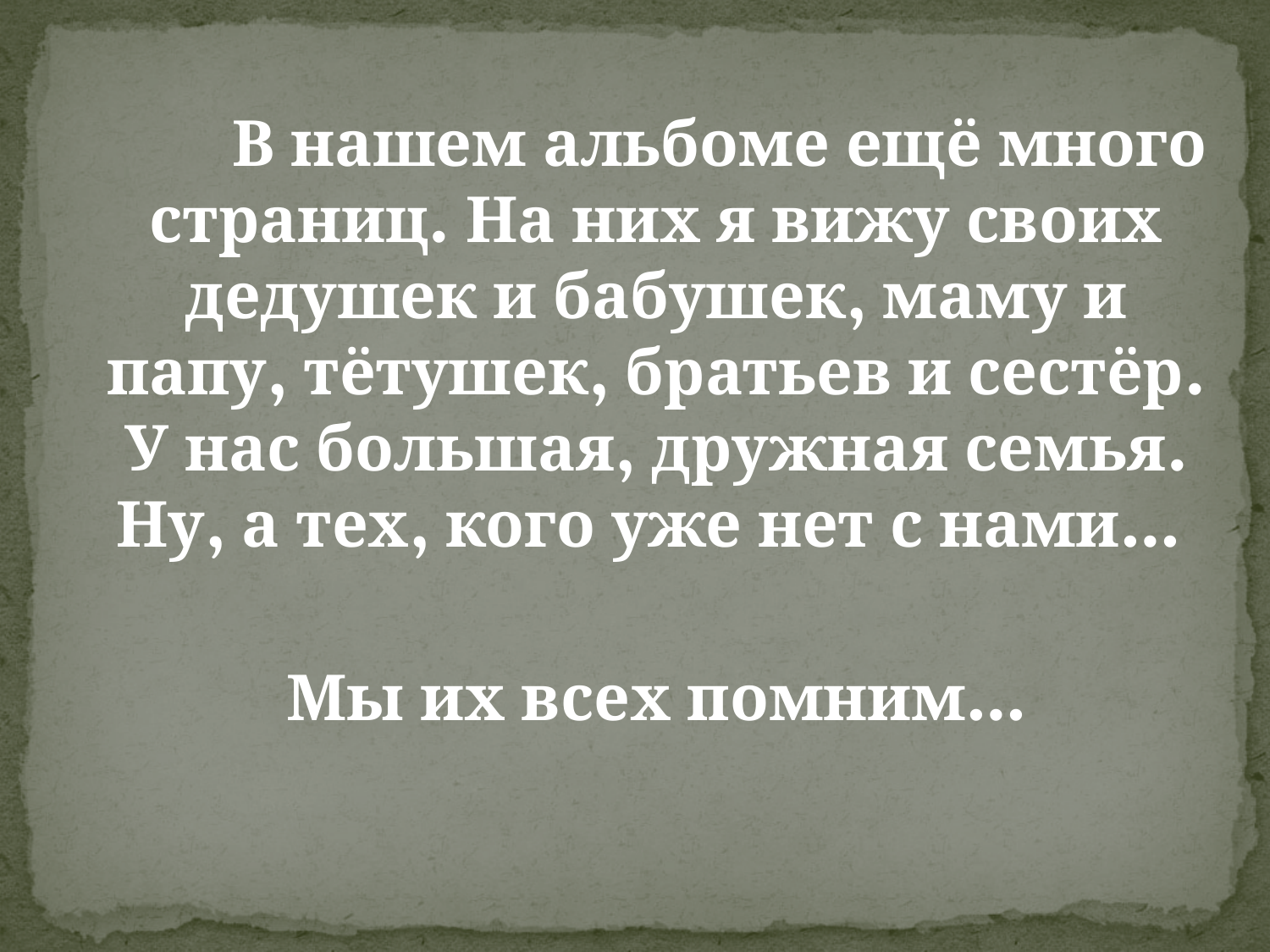

В нашем альбоме ещё много страниц. На них я вижу своих дедушек и бабушек, маму и папу, тётушек, братьев и сестёр. У нас большая, дружная семья. Ну, а тех, кого уже нет с нами…

Мы их всех помним…